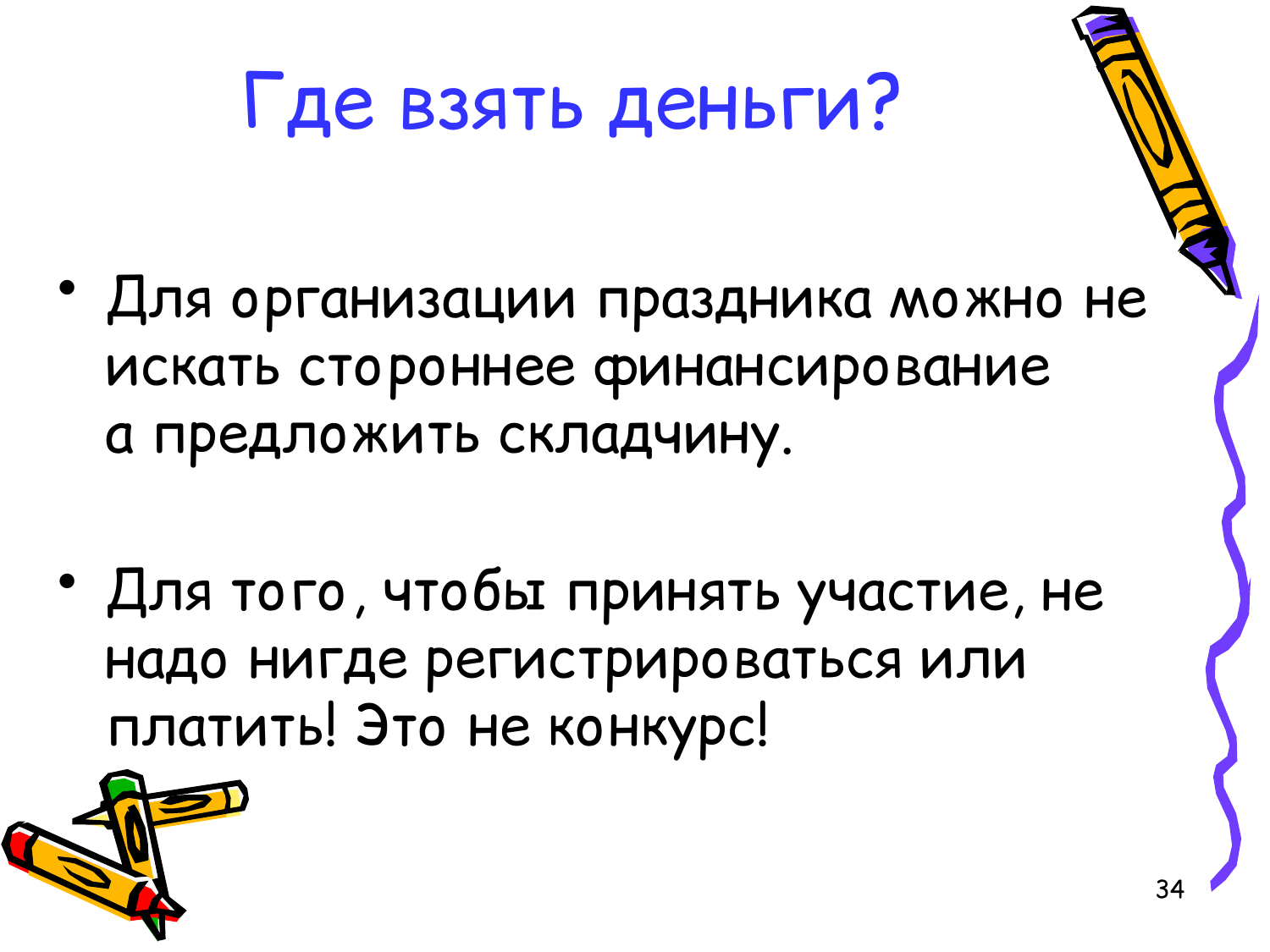

# Где взять деньги?
Для организации праздника можно не искать стороннее финансирование
а предложить складчину.

Для того, чтобы принять участие, не надо нигде регистрироваться или платить! Это не конкурс!
34